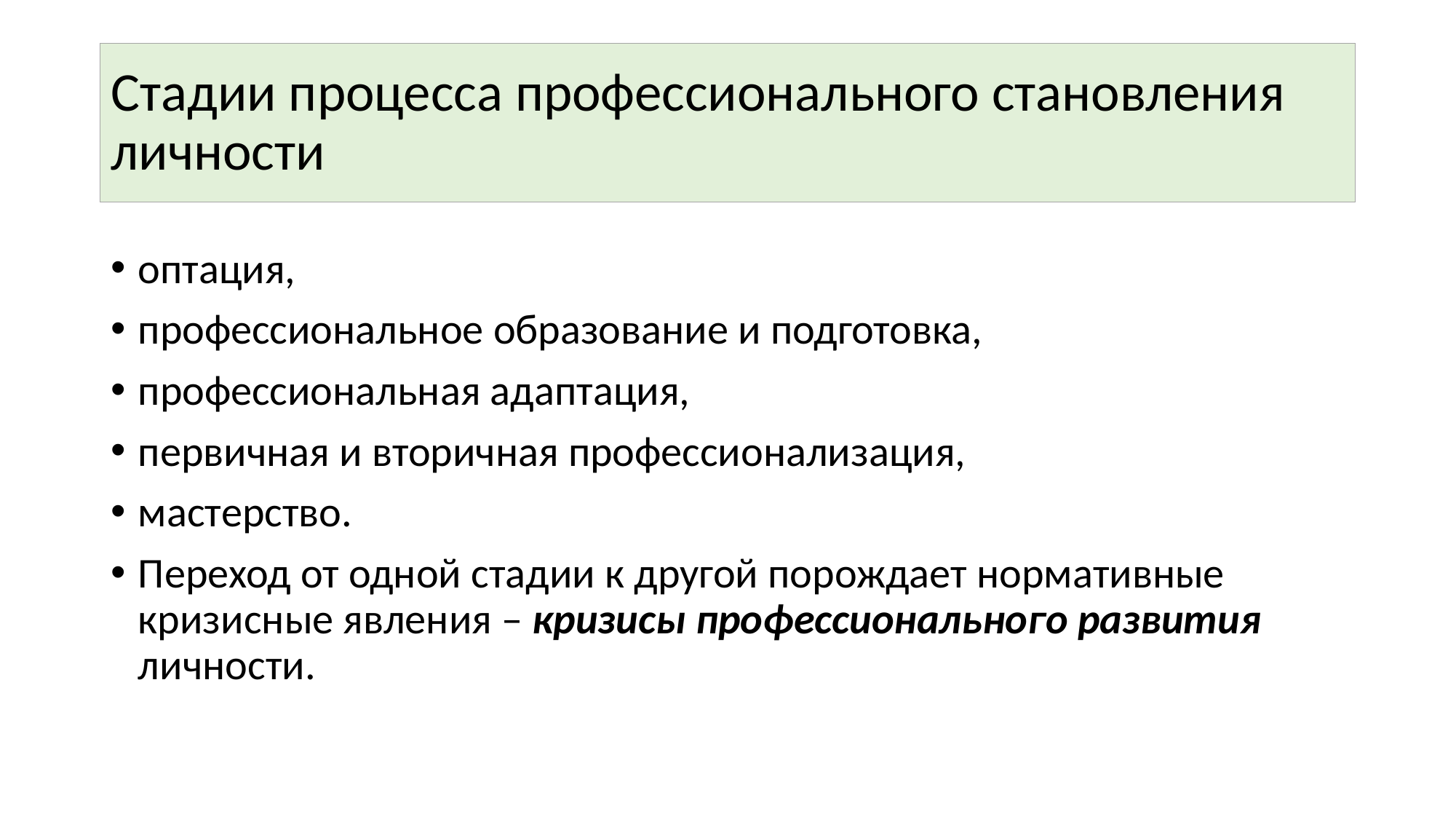

# Стадии процесса профессионального становления личности
оптация,
профессиональное образование и подготовка,
профессиональная адаптация,
первичная и вторичная профессионализация,
мастерство.
Переход от одной стадии к другой порождает нормативные кризисные явления – кризисы профессионального развития личности.